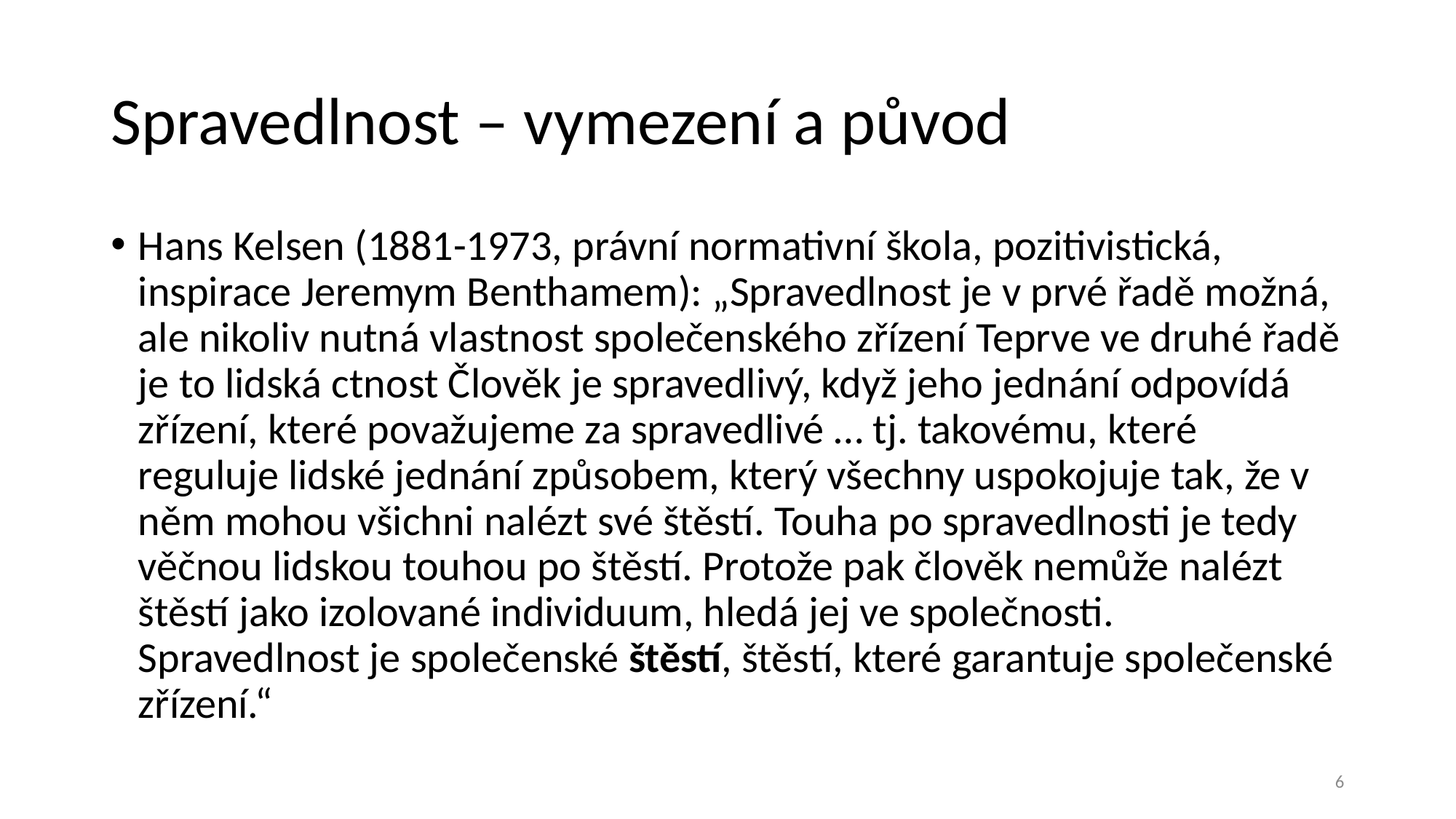

# Spravedlnost – vymezení a původ
Hans Kelsen (1881-1973, právní normativní škola, pozitivistická, inspirace Jeremym Benthamem): „Spravedlnost je v prvé řadě možná, ale nikoliv nutná vlastnost společenského zřízení Teprve ve druhé řadě je to lidská ctnost Člověk je spravedlivý, když jeho jednání odpovídá zřízení, které považujeme za spravedlivé … tj. takovému, které reguluje lidské jednání způsobem, který všechny uspokojuje tak, že v něm mohou všichni nalézt své štěstí. Touha po spravedlnosti je tedy  věčnou lidskou touhou po štěstí. Protože pak člověk nemůže nalézt štěstí jako izolované individuum, hledá jej ve společnosti. Spravedlnost je společenské štěstí, štěstí, které garantuje společenské zřízení.“

6